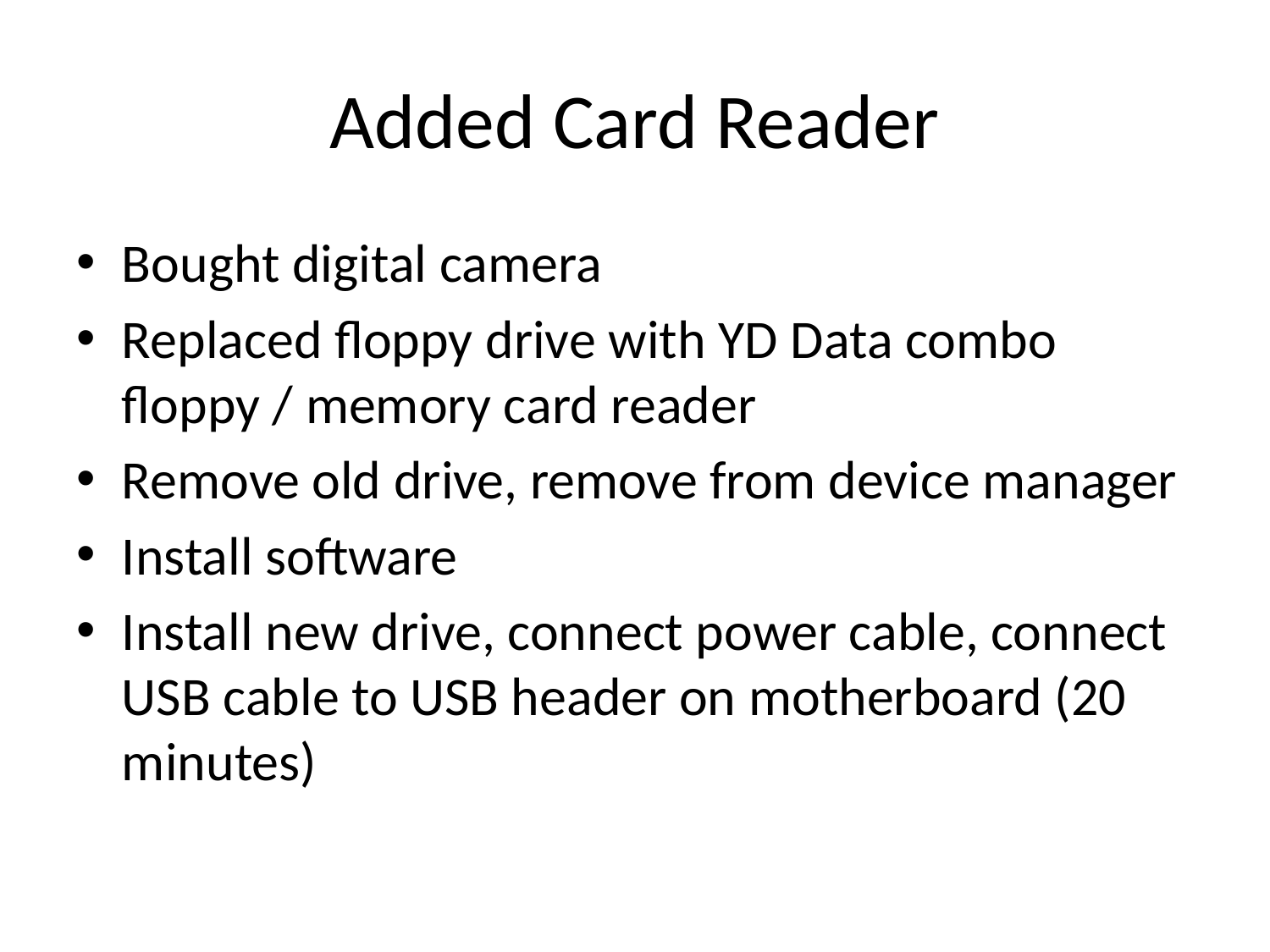

# Added Card Reader
Bought digital camera
Replaced floppy drive with YD Data combo floppy / memory card reader
Remove old drive, remove from device manager
Install software
Install new drive, connect power cable, connect USB cable to USB header on motherboard (20 minutes)